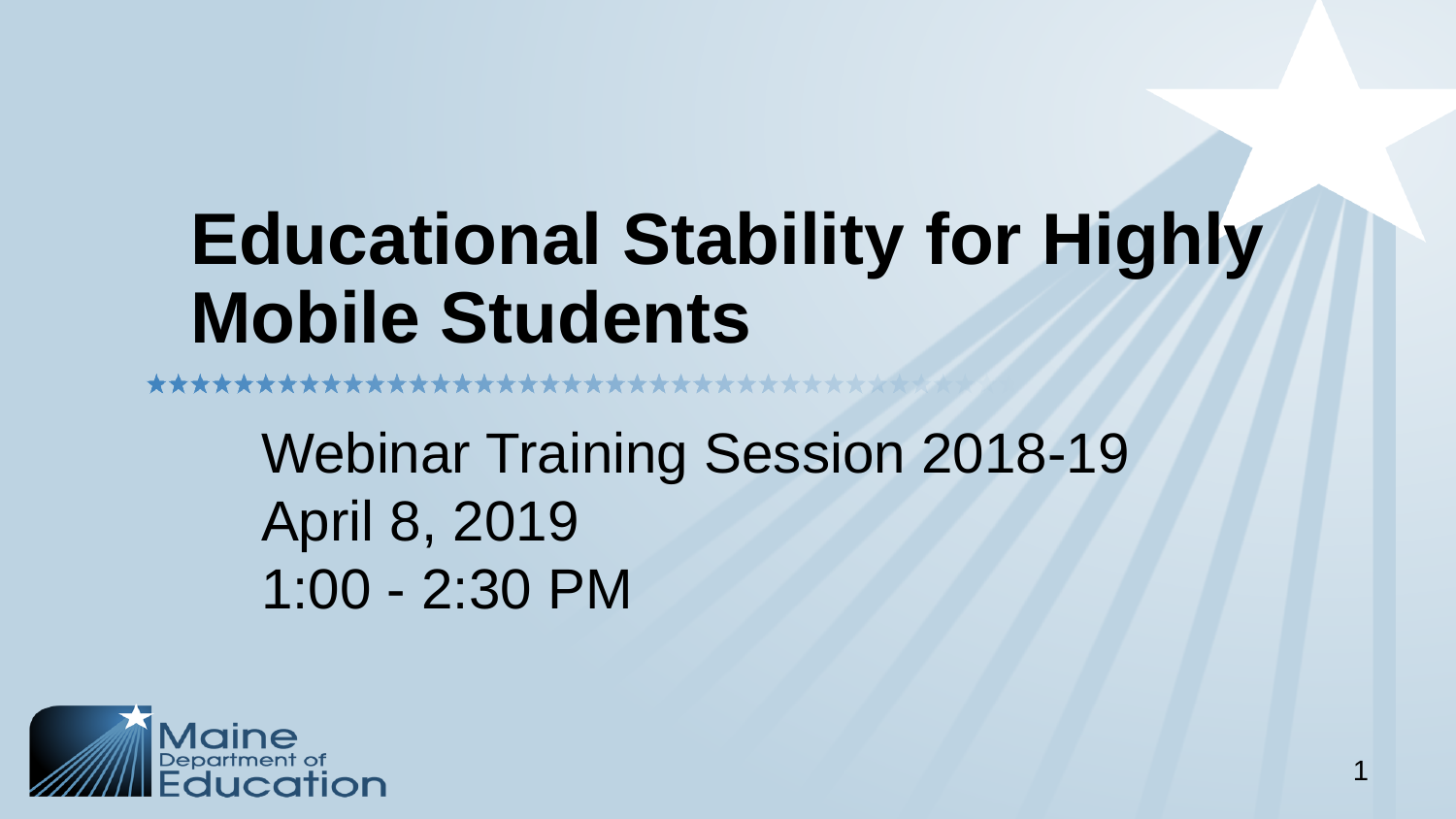

# Educational Stability for Highly Mobile Students
Webinar Training Session 2018-19
April 8, 2019
1:00 - 2:30 PM
1